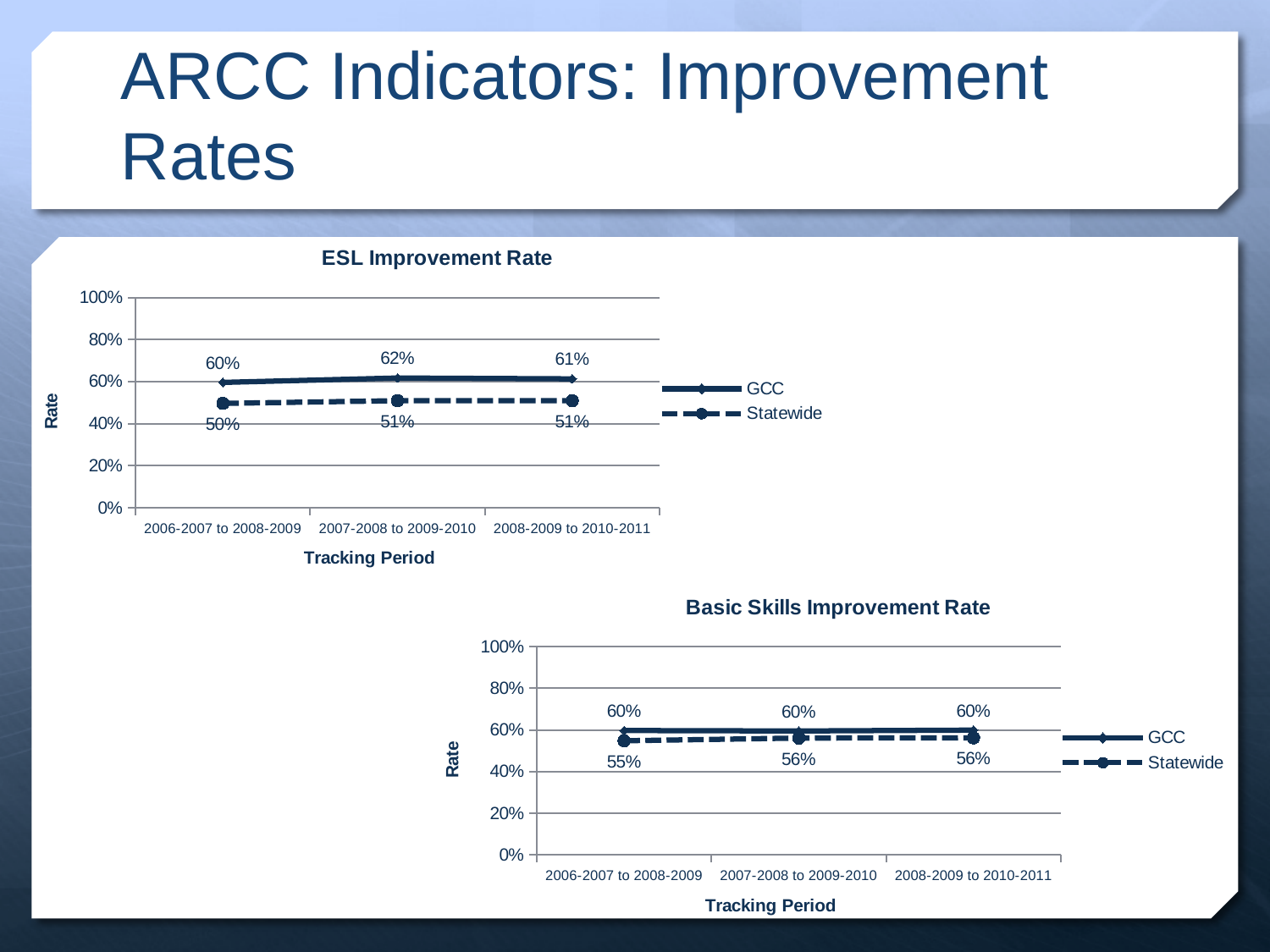

# ARCC Indicators: Improvement Rates

### Chart: ESL Improvement Rate

| Category | GCC | Statewide |
|---|---|---|
| 2006-2007 to 2008-2009 | 0.596 | 0.496 |
| 2007-2008 to 2009-2010 | 0.617 | 0.509 |
| 2008-2009 to 2010-2011 | 0.613 | 0.509 |

### Chart: Basic Skills Improvement Rate

| Category | GCC | Statewide |
|---|---|---|
| 2006-2007 to 2008-2009 | 0.597 | 0.548 |
| 2007-2008 to 2009-2010 | 0.595 | 0.561 |
| 2008-2009 to 2010-2011 | 0.599 | 0.562 |